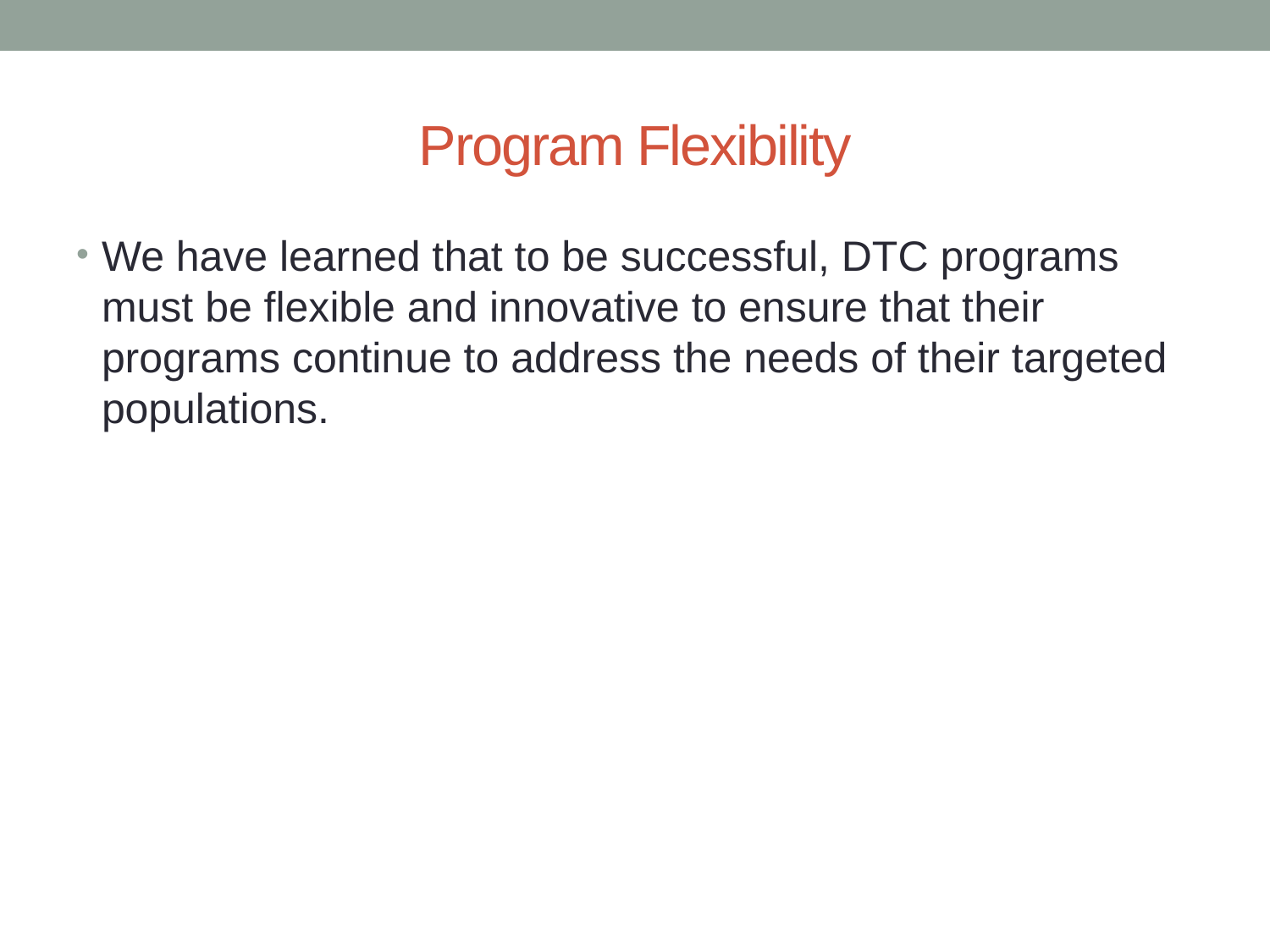

# Program Flexibility
We have learned that to be successful, DTC programs must be flexible and innovative to ensure that their programs continue to address the needs of their targeted populations.